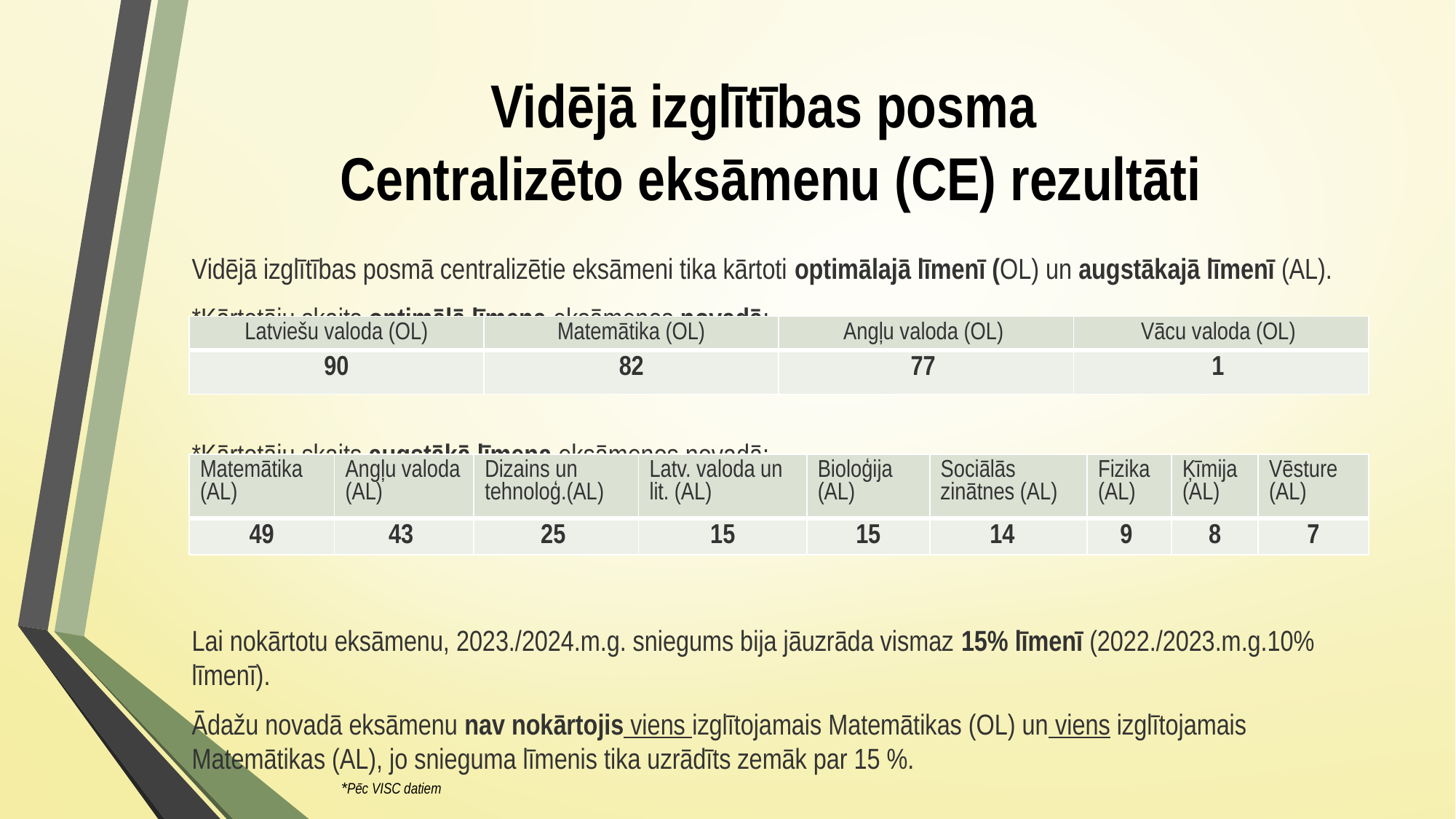

# Vidējā izglītības posma Centralizēto eksāmenu (CE) rezultāti
Vidējā izglītības posmā centralizētie eksāmeni tika kārtoti optimālajā līmenī (OL) un augstākajā līmenī (AL).
*Kārtotāju skaits optimālā līmeņa eksāmenos novadā:

*Kārtotāju skaits augstākā līmeņa eksāmenos novadā:

Lai nokārtotu eksāmenu, 2023./2024.m.g. sniegums bija jāuzrāda vismaz 15% līmenī (2022./2023.m.g.10% līmenī).
Ādažu novadā eksāmenu nav nokārtojis viens izglītojamais Matemātikas (OL) un viens izglītojamais Matemātikas (AL), jo snieguma līmenis tika uzrādīts zemāk par 15 %.

| Latviešu valoda (OL) | Matemātika (OL) | Angļu valoda (OL) | Vācu valoda (OL) |
| --- | --- | --- | --- |
| 90 | 82 | 77 | 1 |
| Matemātika (AL) | Angļu valoda (AL) | Dizains un tehnoloģ.(AL) | Latv. valoda un lit. (AL) | Bioloģija (AL) | Sociālās zinātnes (AL) | Fizika (AL) | Ķīmija (AL) | Vēsture (AL) |
| --- | --- | --- | --- | --- | --- | --- | --- | --- |
| 49 | 43 | 25 | 15 | 15 | 14 | 9 | 8 | 7 |
*Pēc VISC datiem